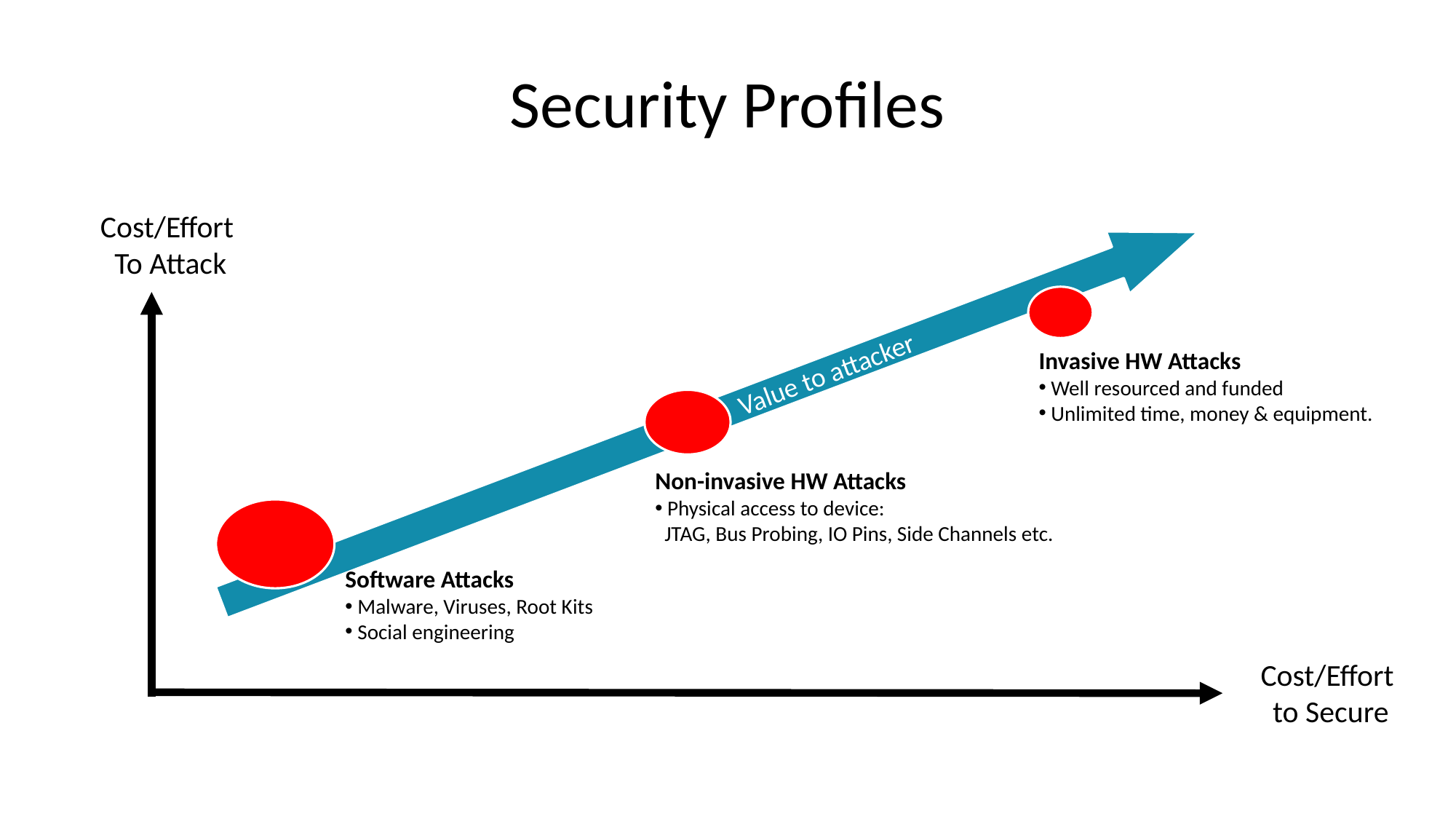

# Security Profiles
Cost/Effort
To Attack

Invasive HW Attacks
 Well resourced and funded
 Unlimited time, money & equipment.

                                               Value to attacker

Non-invasive HW Attacks
 Physical access to device:
  JTAG, Bus Probing, IO Pins, Side Channels etc.

Software Attacks
 Malware, Viruses, Root Kits
 Social engineering

Cost/Effort
to Secure